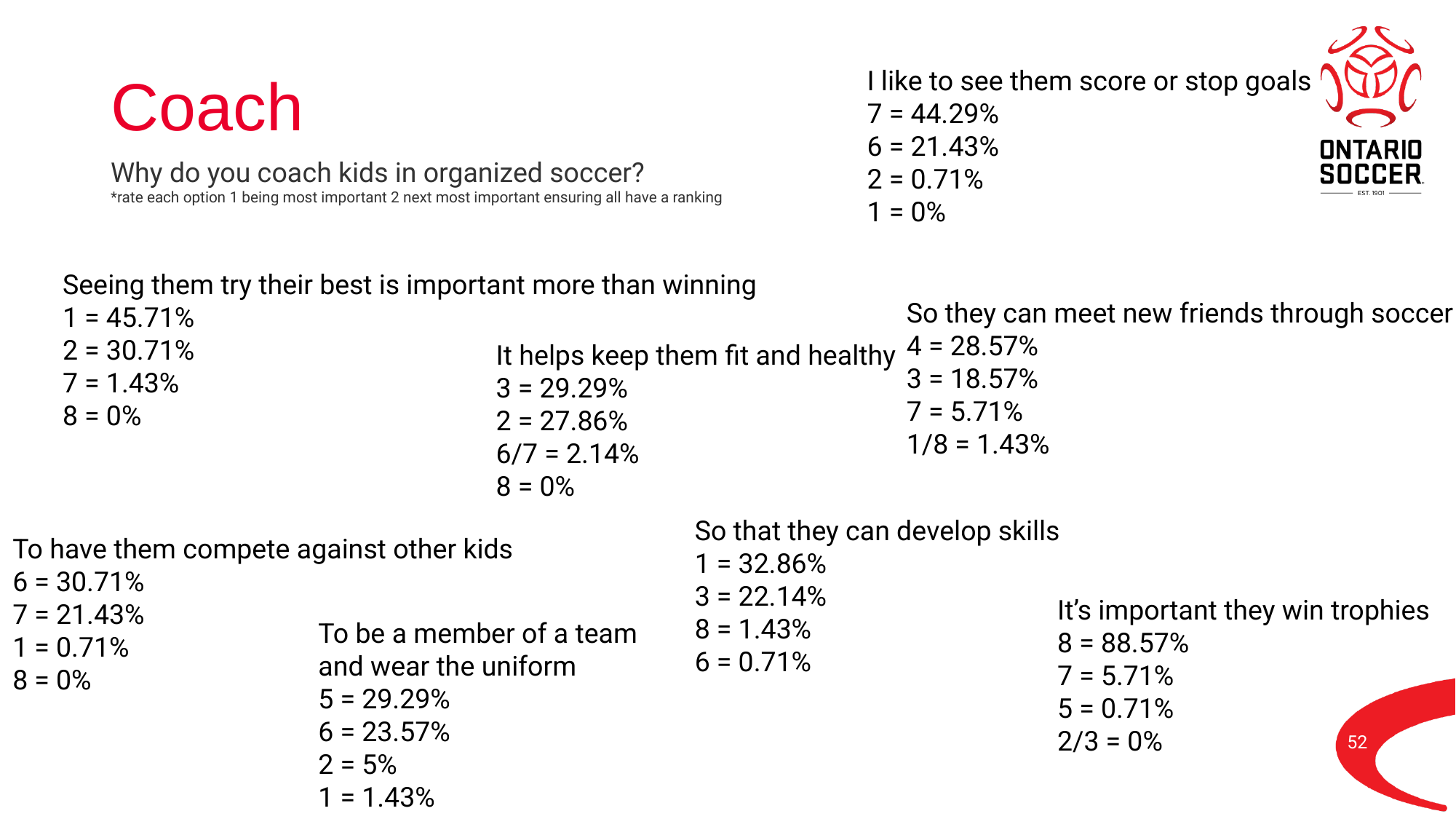

# Coach
I like to see them score or stop goals
7 = 44.29%
6 = 21.43%
2 = 0.71%
1 = 0%
Why do you coach kids in organized soccer?
*rate each option 1 being most important 2 next most important ensuring all have a ranking

Seeing them try their best is important more than winning
1 = 45.71%
2 = 30.71%
7 = 1.43%
8 = 0%

So they can meet new friends through soccer
4 = 28.57%
3 = 18.57%
7 = 5.71%
1/8 = 1.43%
It helps keep them fit and healthy
3 = 29.29%
2 = 27.86%
6/7 = 2.14%
8 = 0%

So that they can develop skills
1 = 32.86%
3 = 22.14%
8 = 1.43%
6 = 0.71%
To have them compete against other kids
6 = 30.71%
7 = 21.43%
1 = 0.71%
8 = 0%
It’s important they win trophies
8 = 88.57%
7 = 5.71%
5 = 0.71%
2/3 = 0%
To be a member of a team and wear the uniform
5 = 29.29%
6 = 23.57%
2 = 5%
1 = 1.43%
52